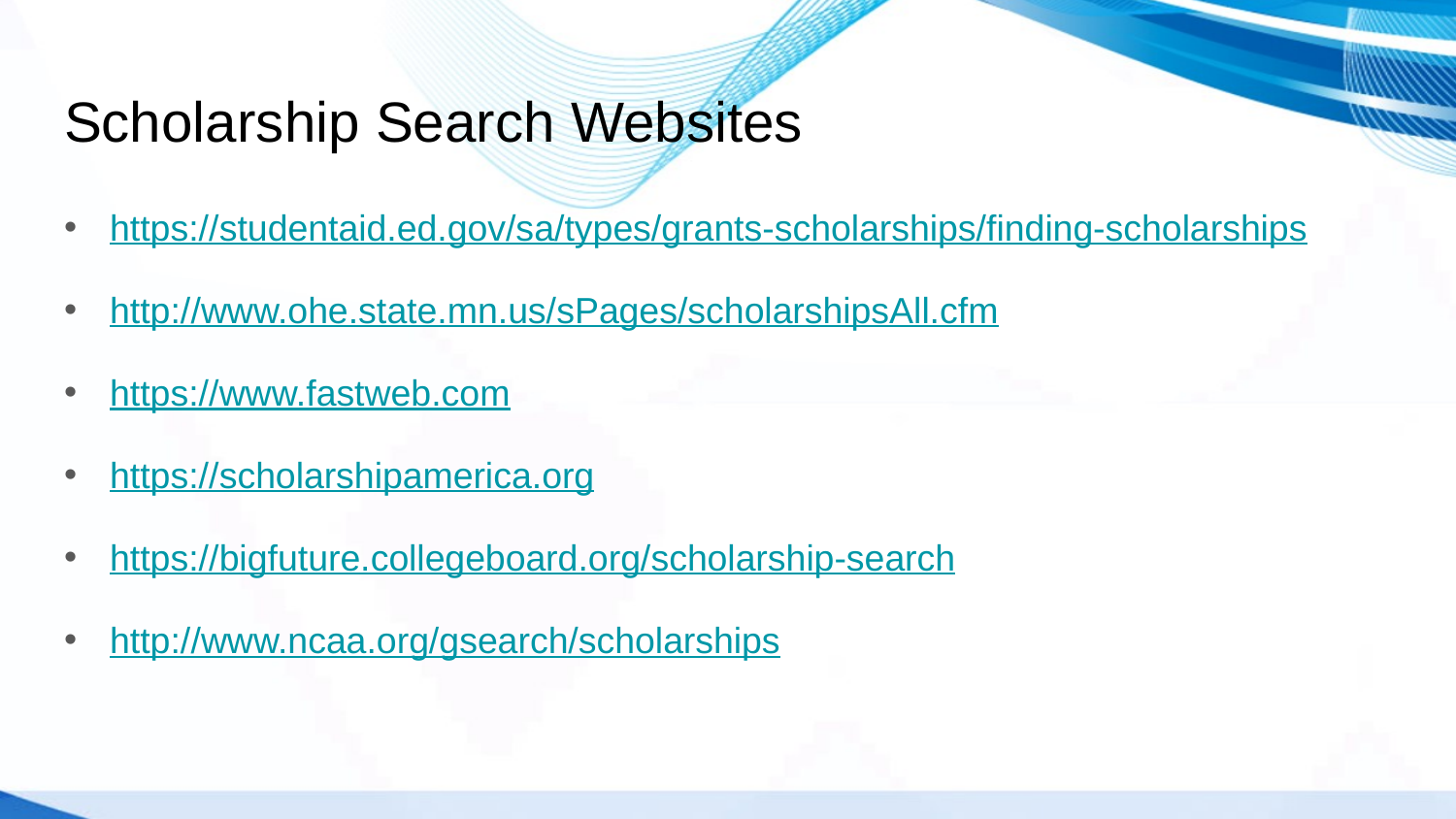

# Scholarship Search Websites
https://studentaid.ed.gov/sa/types/grants-scholarships/finding-scholarships
http://www.ohe.state.mn.us/sPages/scholarshipsAll.cfm
https://www.fastweb.com
https://scholarshipamerica.org
https://bigfuture.collegeboard.org/scholarship-search
http://www.ncaa.org/gsearch/scholarships